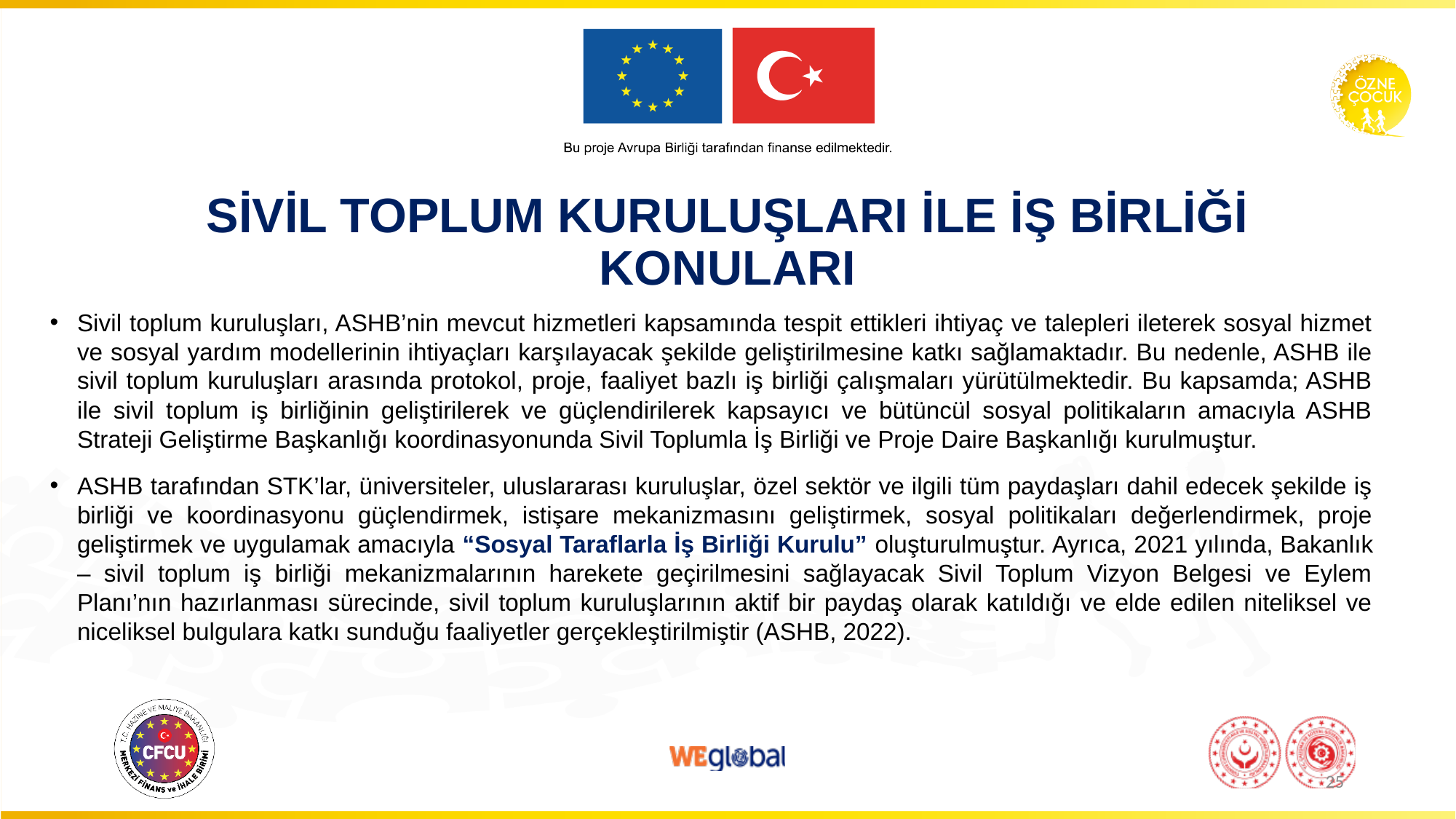

# SİVİL TOPLUM KURULUŞLARI İLE İŞ BİRLİĞİ KONULARI
Sivil toplum kuruluşları, ASHB’nin mevcut hizmetleri kapsamında tespit ettikleri ihtiyaç ve talepleri ileterek sosyal hizmet ve sosyal yardım modellerinin ihtiyaçları karşılayacak şekilde geliştirilmesine katkı sağlamaktadır. Bu nedenle, ASHB ile sivil toplum kuruluşları arasında protokol, proje, faaliyet bazlı iş birliği çalışmaları yürütülmektedir. Bu kapsamda; ASHB ile sivil toplum iş birliğinin geliştirilerek ve güçlendirilerek kapsayıcı ve bütüncül sosyal politikaların amacıyla ASHB Strateji Geliştirme Başkanlığı koordinasyonunda Sivil Toplumla İş Birliği ve Proje Daire Başkanlığı kurulmuştur.
ASHB tarafından STK’lar, üniversiteler, uluslararası kuruluşlar, özel sektör ve ilgili tüm paydaşları dahil edecek şekilde iş birliği ve koordinasyonu güçlendirmek, istişare mekanizmasını geliştirmek, sosyal politikaları değerlendirmek, proje geliştirmek ve uygulamak amacıyla “Sosyal Taraflarla İş Birliği Kurulu” oluşturulmuştur. Ayrıca, 2021 yılında, Bakanlık – sivil toplum iş birliği mekanizmalarının harekete geçirilmesini sağlayacak Sivil Toplum Vizyon Belgesi ve Eylem Planı’nın hazırlanması sürecinde, sivil toplum kuruluşlarının aktif bir paydaş olarak katıldığı ve elde edilen niteliksel ve niceliksel bulgulara katkı sunduğu faaliyetler gerçekleştirilmiştir (ASHB, 2022).

25